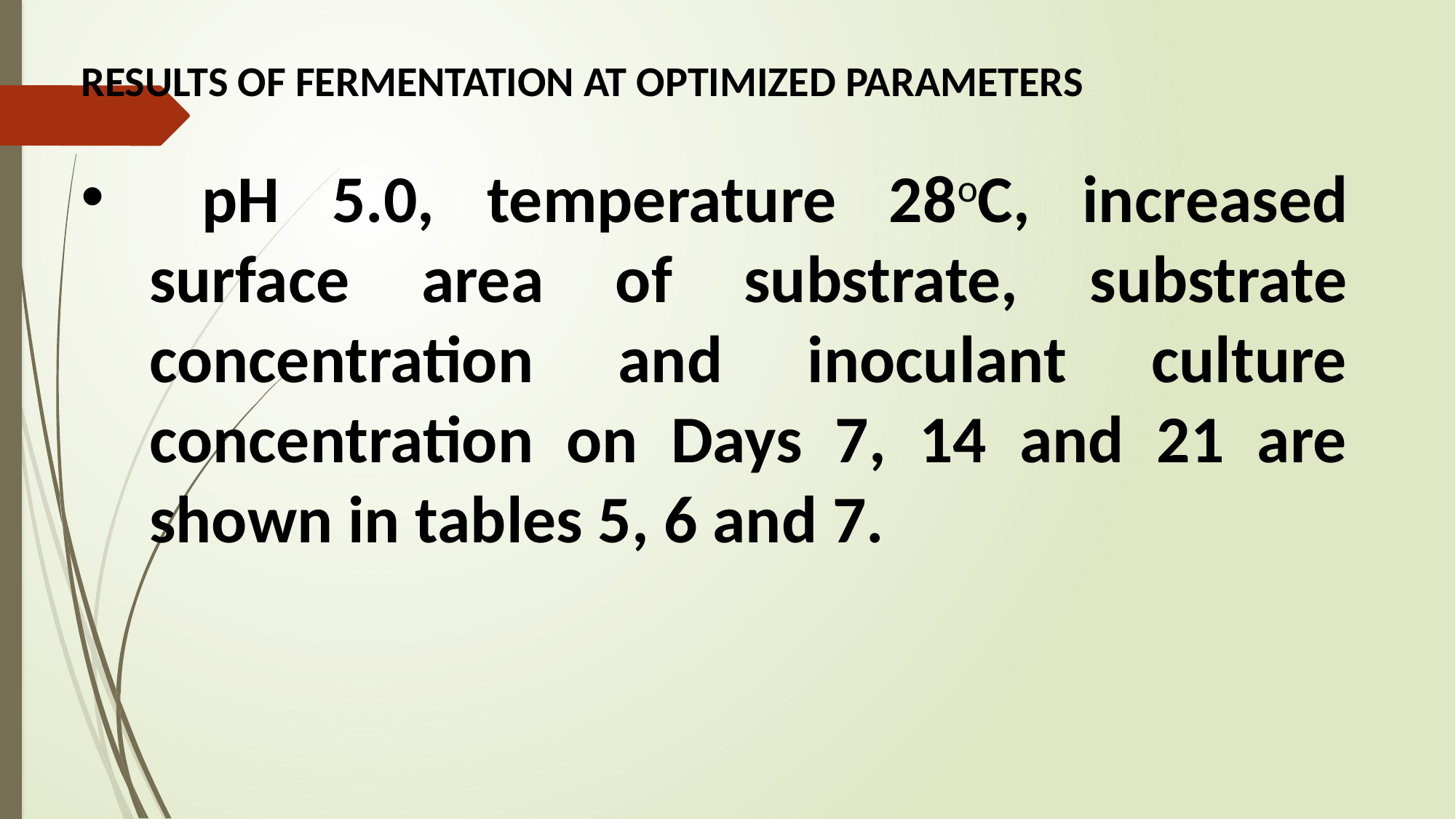

RESULTS OF FERMENTATION AT OPTIMIZED PARAMETERS

 pH 5.0, temperature 28oC, increased surface area of substrate, substrate concentration and inoculant culture concentration on Days 7, 14 and 21 are shown in tables 5, 6 and 7.